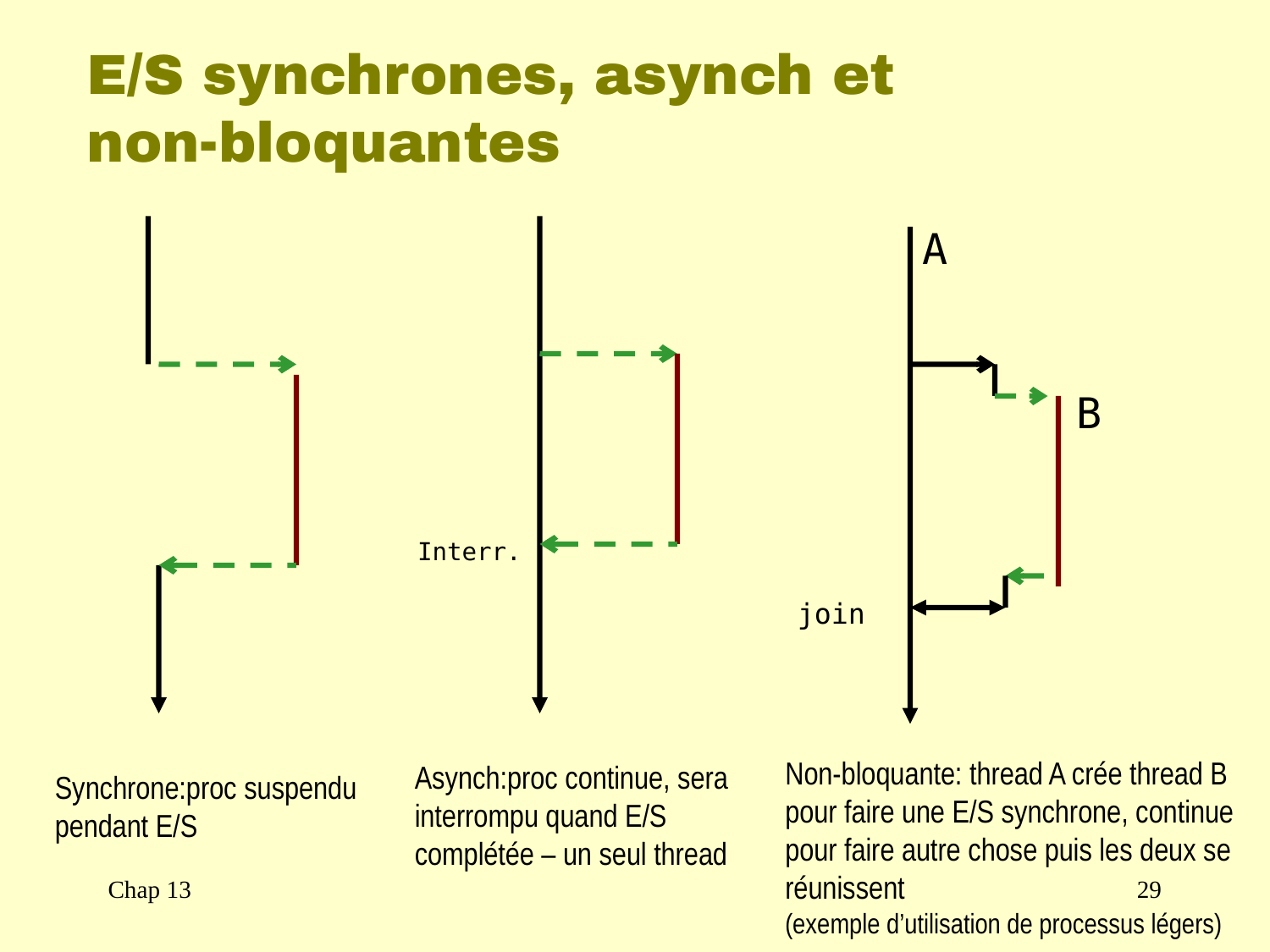

# E/S synchrones, asynch et non-bloquantes

A

B

Interr.

join

Non-bloquante: thread A crée thread B pour faire une E/S synchrone, continue pour faire autre chose puis les deux se réunissent
(exemple d’utilisation de processus légers)

Asynch:proc continue, sera interrompu quand E/S complétée – un seul thread

Synchrone:proc suspendu pendant E/S
Chap 13
29